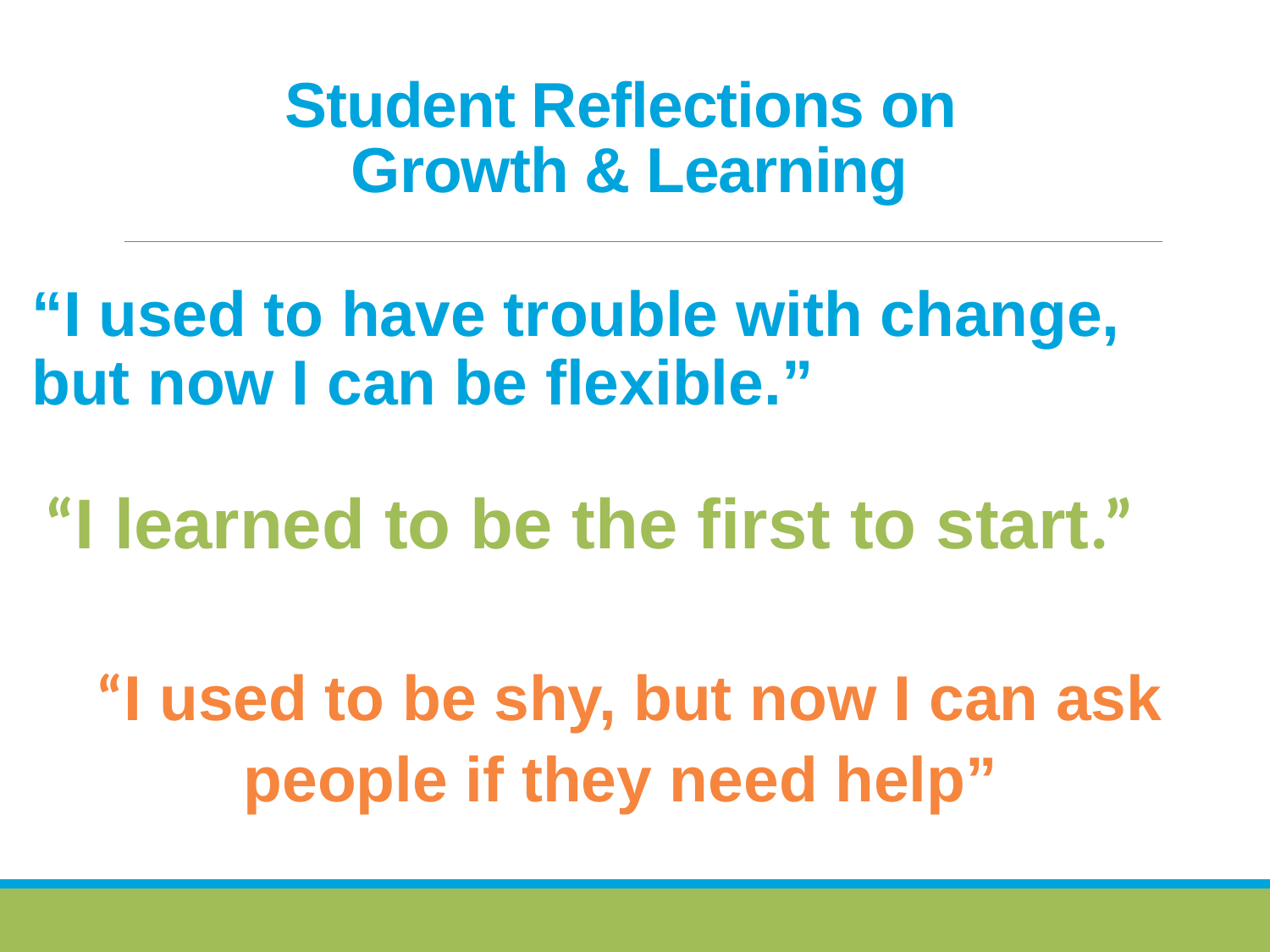

# Student Reflections on Growth & Learning
“I used to have trouble with change, but now I can be flexible.”
“I learned to be the first to start.”
“I used to be shy, but now I can ask people if they need help”